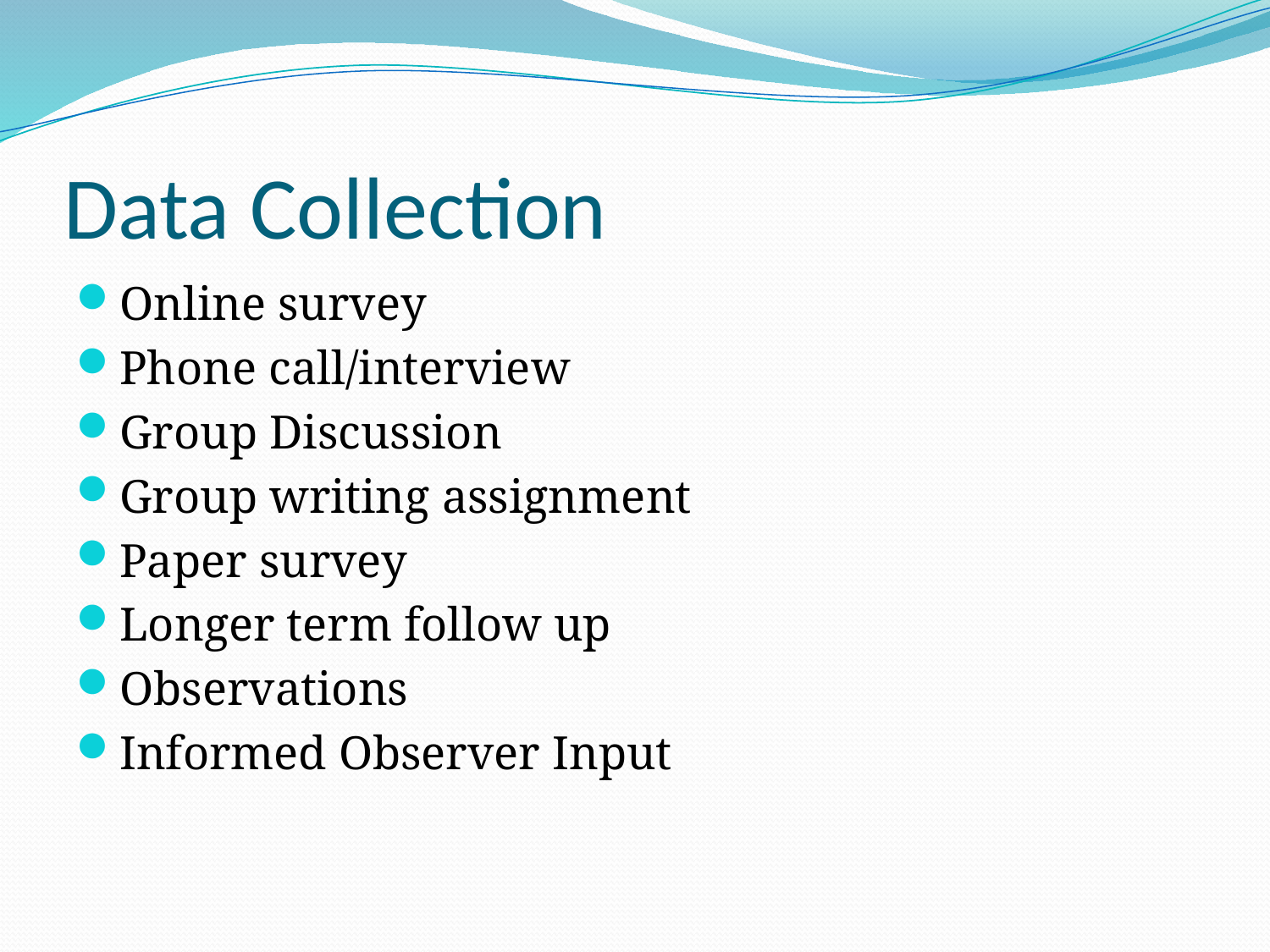

# Data Collection
Online survey
Phone call/interview
Group Discussion
Group writing assignment
Paper survey
Longer term follow up
Observations
Informed Observer Input